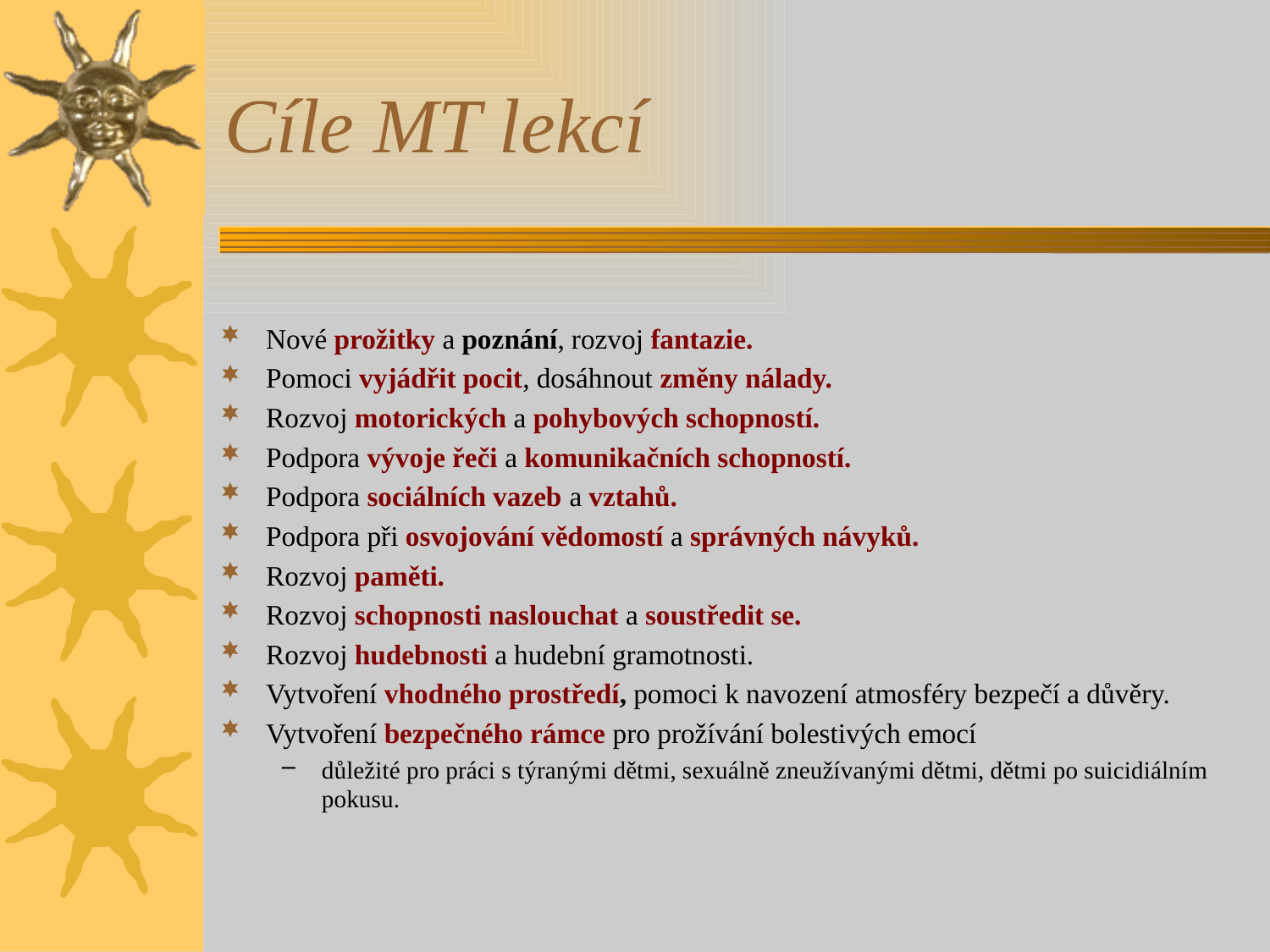

# Cíle MT lekcí

Nové prožitky a poznání, rozvoj fantazie.
Pomoci vyjádřit pocit, dosáhnout změny nálady.
Rozvoj motorických a pohybových schopností.
Podpora vývoje řeči a komunikačních schopností.
Podpora sociálních vazeb a vztahů.
Podpora při osvojování vědomostí a správných návyků.
Rozvoj paměti.
Rozvoj schopnosti naslouchat a soustředit se.
Rozvoj hudebnosti a hudební gramotnosti.
Vytvoření vhodného prostředí, pomoci k navození atmosféry bezpečí a důvěry.
Vytvoření bezpečného rámce pro prožívání bolestivých emocí
důležité pro práci s týranými dětmi, sexuálně zneužívanými dětmi, dětmi po suicidiálním pokusu.